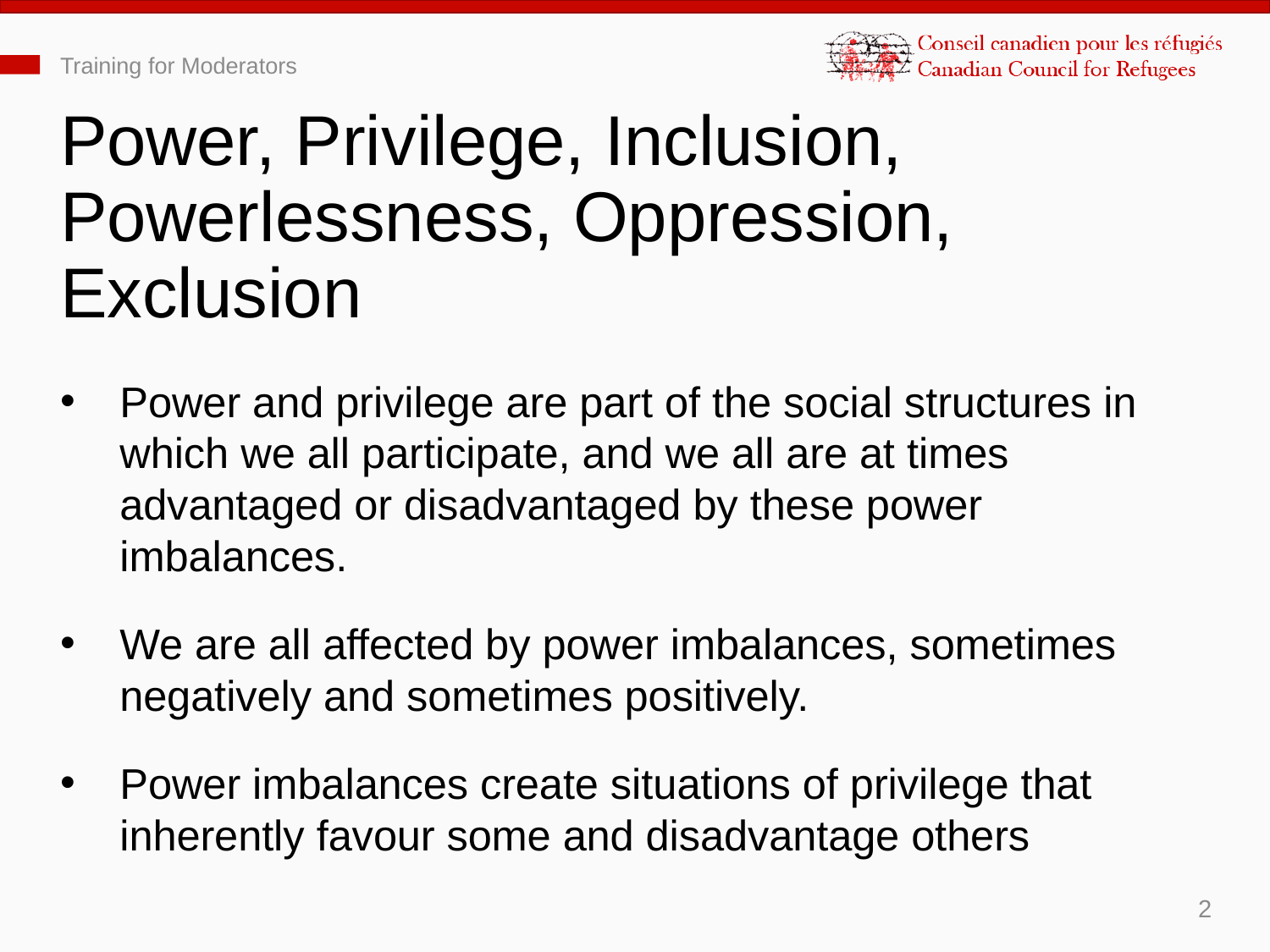

Training for Moderators
# Power, Privilege, Inclusion, Powerlessness, Oppression, Exclusion
Power and privilege are part of the social structures in which we all participate, and we all are at times advantaged or disadvantaged by these power imbalances.
We are all affected by power imbalances, sometimes negatively and sometimes positively.
Power imbalances create situations of privilege that inherently favour some and disadvantage others

2